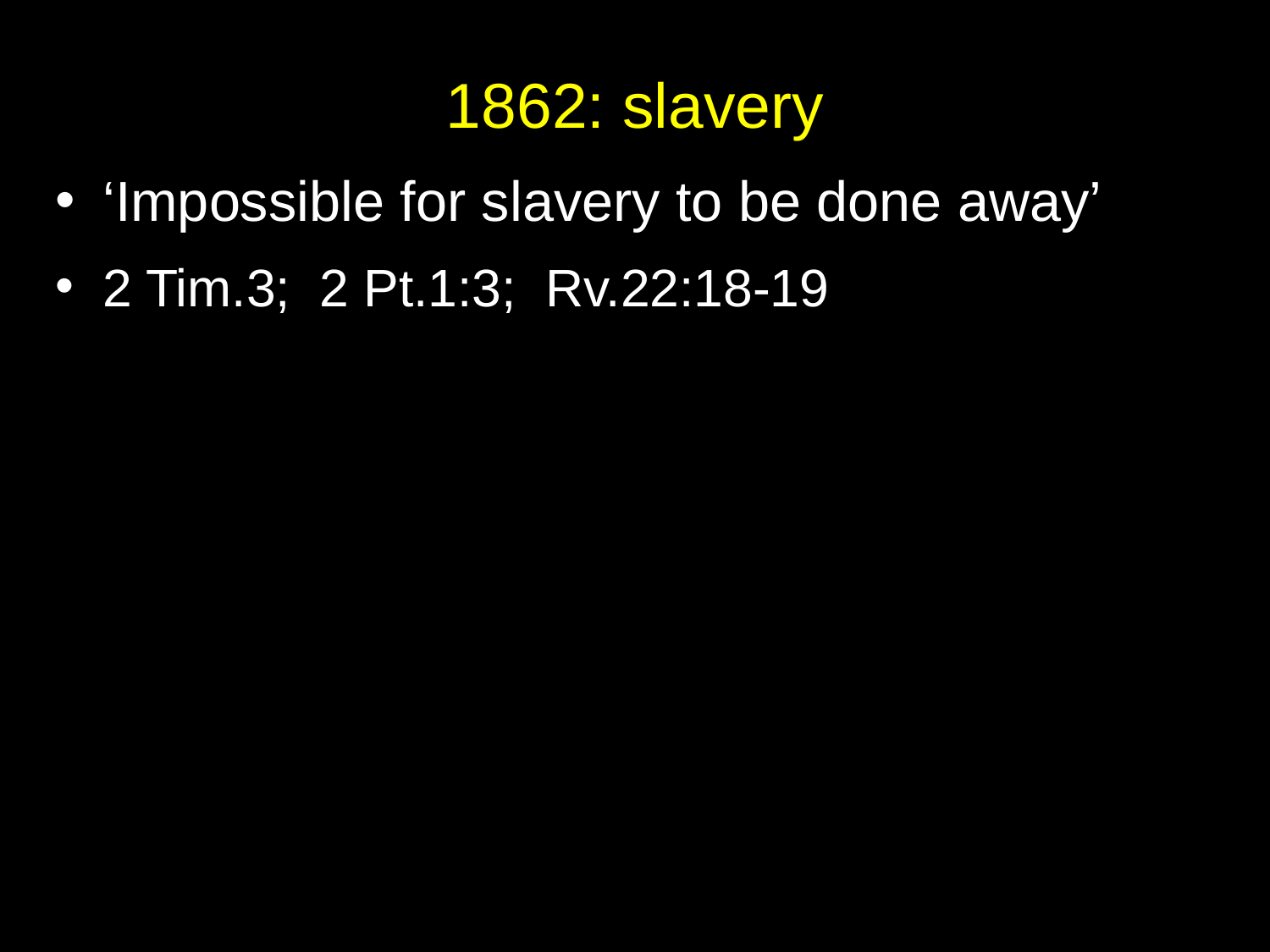

# 1862: slavery
‘Impossible for slavery to be done away’
2 Tim.3;  2 Pt.1:3;  Rv.22:18-19